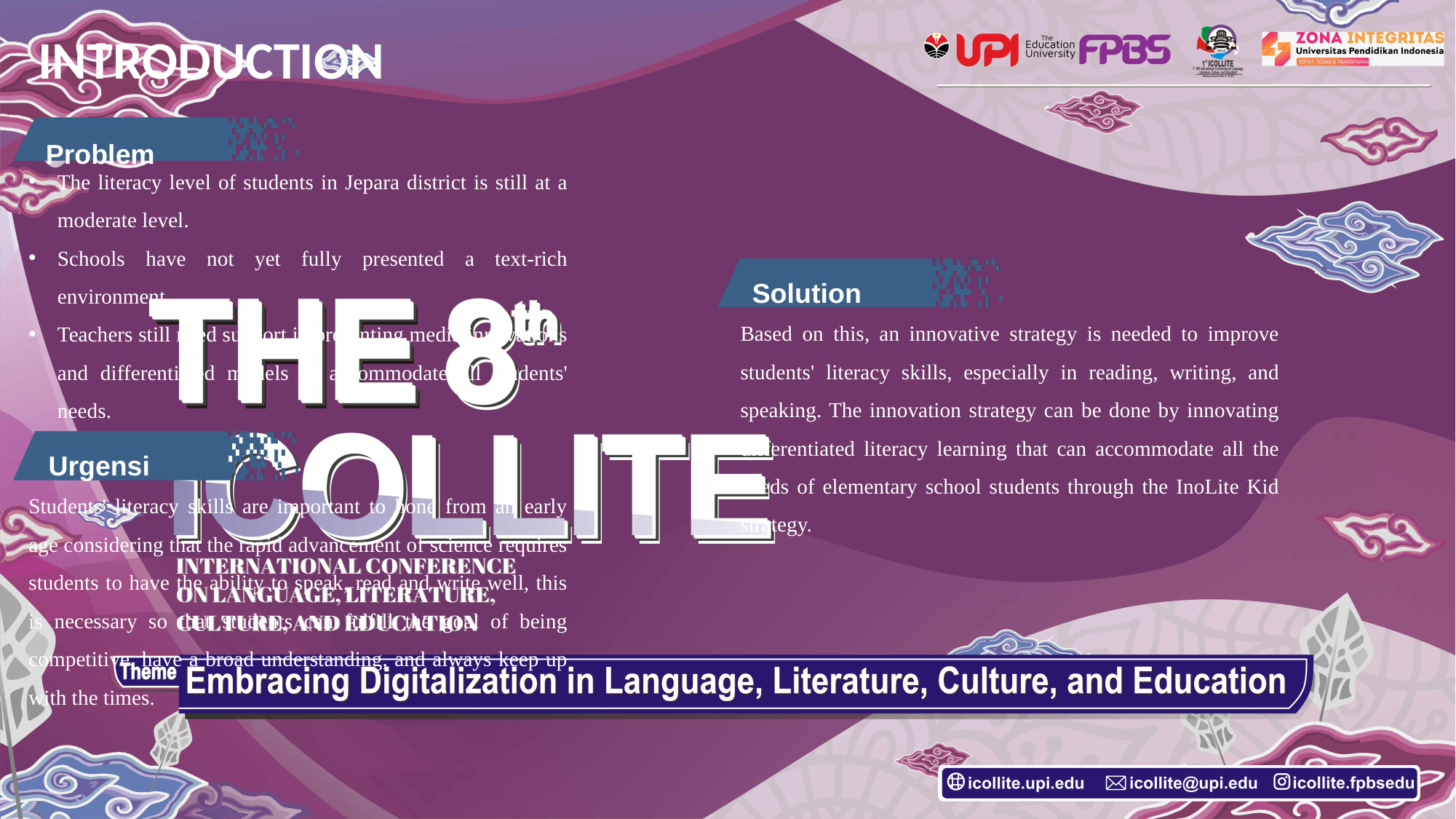

# INTRODUCTION
Problem

The literacy level of students in Jepara district is still at a moderate level.
Schools have not yet fully presented a text-rich environment.
Teachers still need support in presenting media innovations and differentiated models to accommodate all students' needs.

Solution
Based on this, an innovative strategy is needed to improve students' literacy skills, especially in reading, writing, and speaking. The innovation strategy can be done by innovating differentiated literacy learning that can accommodate all the needs of elementary school students through the InoLite Kid strategy.

Urgensi
Students' literacy skills are important to hone from an early age considering that the rapid advancement of science requires students to have the ability to speak, read and write well, this is necessary so that students can fulfill the goal of being competitive, have a broad understanding, and always keep up with the times.